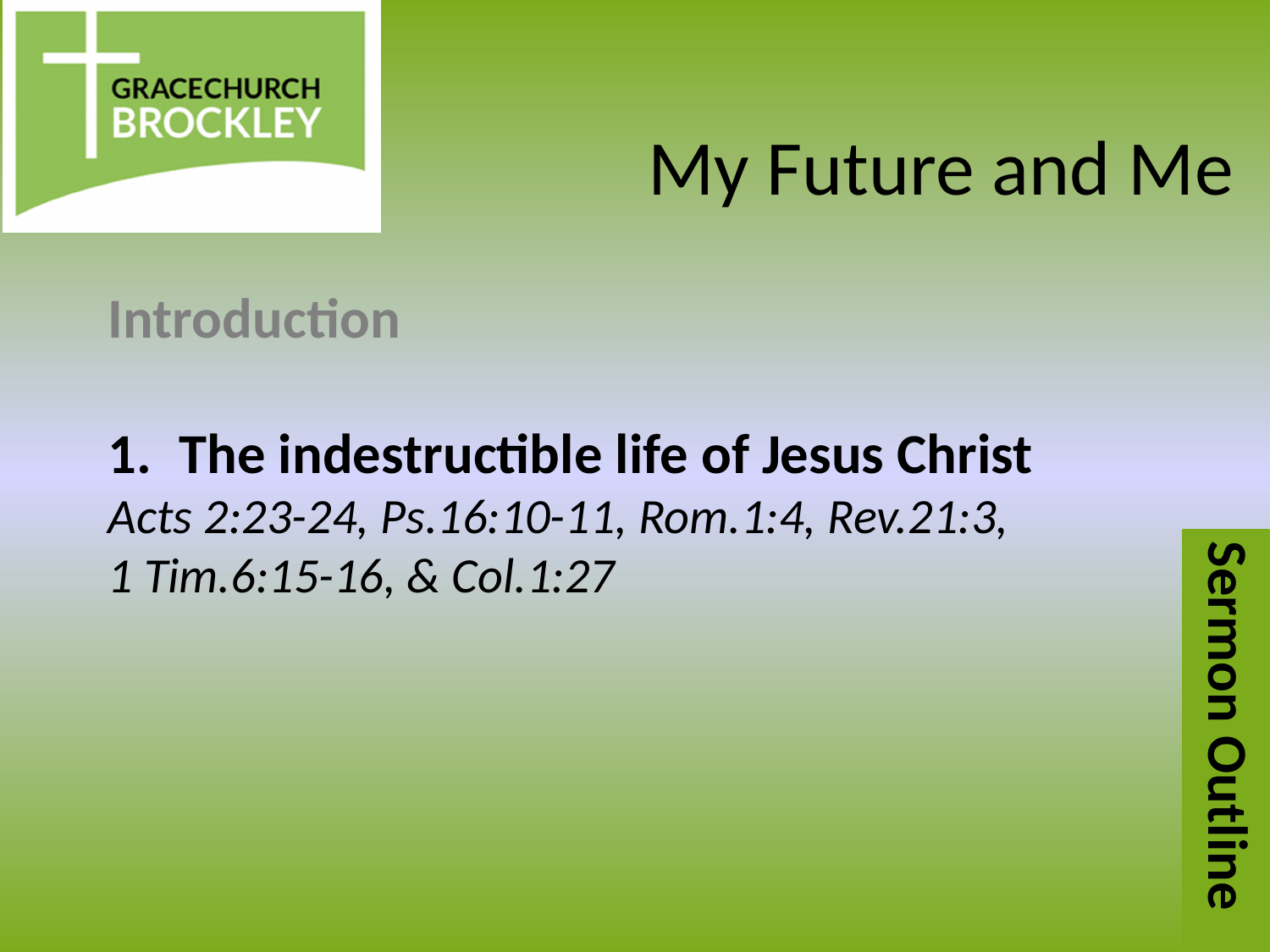

# My Future and Me
Introduction

The indestructible life of Jesus Christ
Acts 2:23-24, Ps.16:10-11, Rom.1:4, Rev.21:3, 1 Tim.6:15-16, & Col.1:27

Sermon Outline